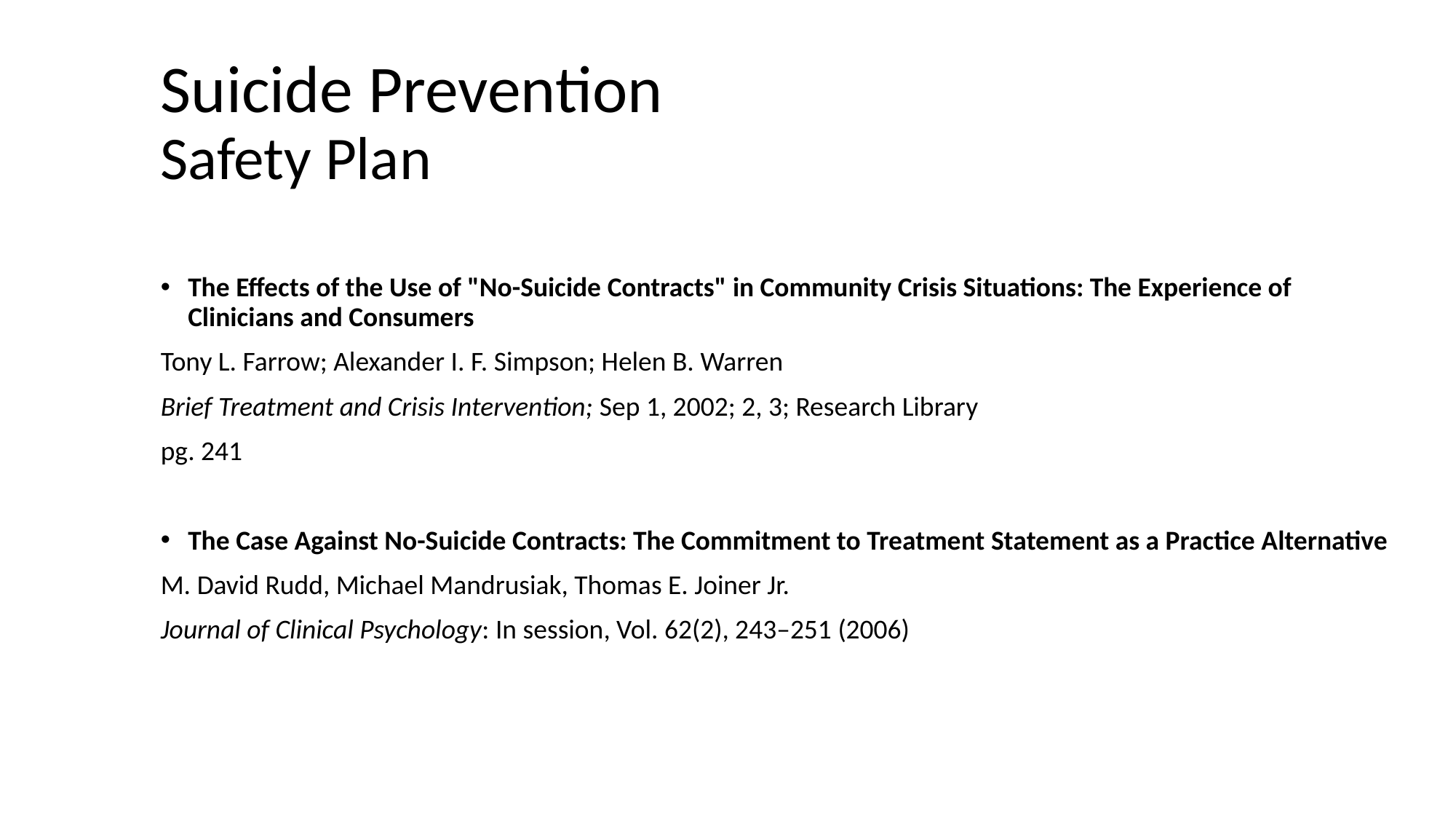

# Suicide Prevention Safety Plan

The Effects of the Use of "No-Suicide Contracts" in Community Crisis Situations: The Experience of Clinicians and Consumers
Tony L. Farrow; Alexander I. F. Simpson; Helen B. Warren
Brief Treatment and Crisis Intervention; Sep 1, 2002; 2, 3; Research Library
pg. 241

The Case Against No-Suicide Contracts: The Commitment to Treatment Statement as a Practice Alternative
M. David Rudd, Michael Mandrusiak, Thomas E. Joiner Jr.
Journal of Clinical Psychology: In session, Vol. 62(2), 243–251 (2006)